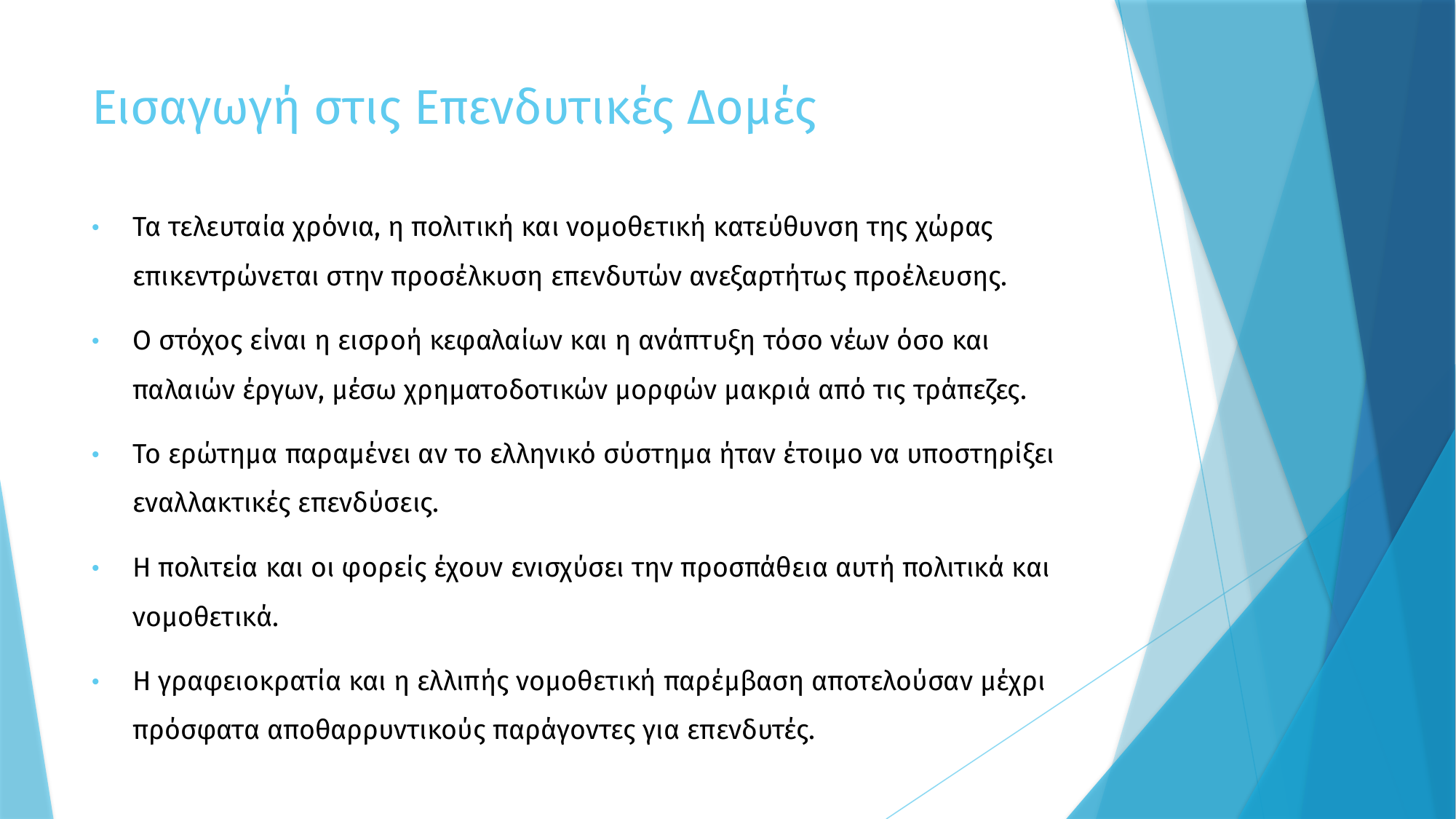

# Εισαγωγή στις Επενδυτικές Δομές
Τα τελευταία χρόνια, η πολιτική και νομοθετική κατεύθυνση της χώρας επικεντρώνεται στην προσέλκυση επενδυτών ανεξαρτήτως προέλευσης.
Ο στόχος είναι η εισροή κεφαλαίων και η ανάπτυξη τόσο νέων όσο και παλαιών έργων, μέσω χρηματοδοτικών μορφών μακριά από τις τράπεζες.
Το ερώτημα παραμένει αν το ελληνικό σύστημα ήταν έτοιμο να υποστηρίξει εναλλακτικές επενδύσεις.
Η πολιτεία και οι φορείς έχουν ενισχύσει την προσπάθεια αυτή πολιτικά και νομοθετικά.
Η γραφειοκρατία και η ελλιπής νομοθετική παρέμβαση αποτελούσαν μέχρι πρόσφατα αποθαρρυντικούς παράγοντες για επενδυτές.